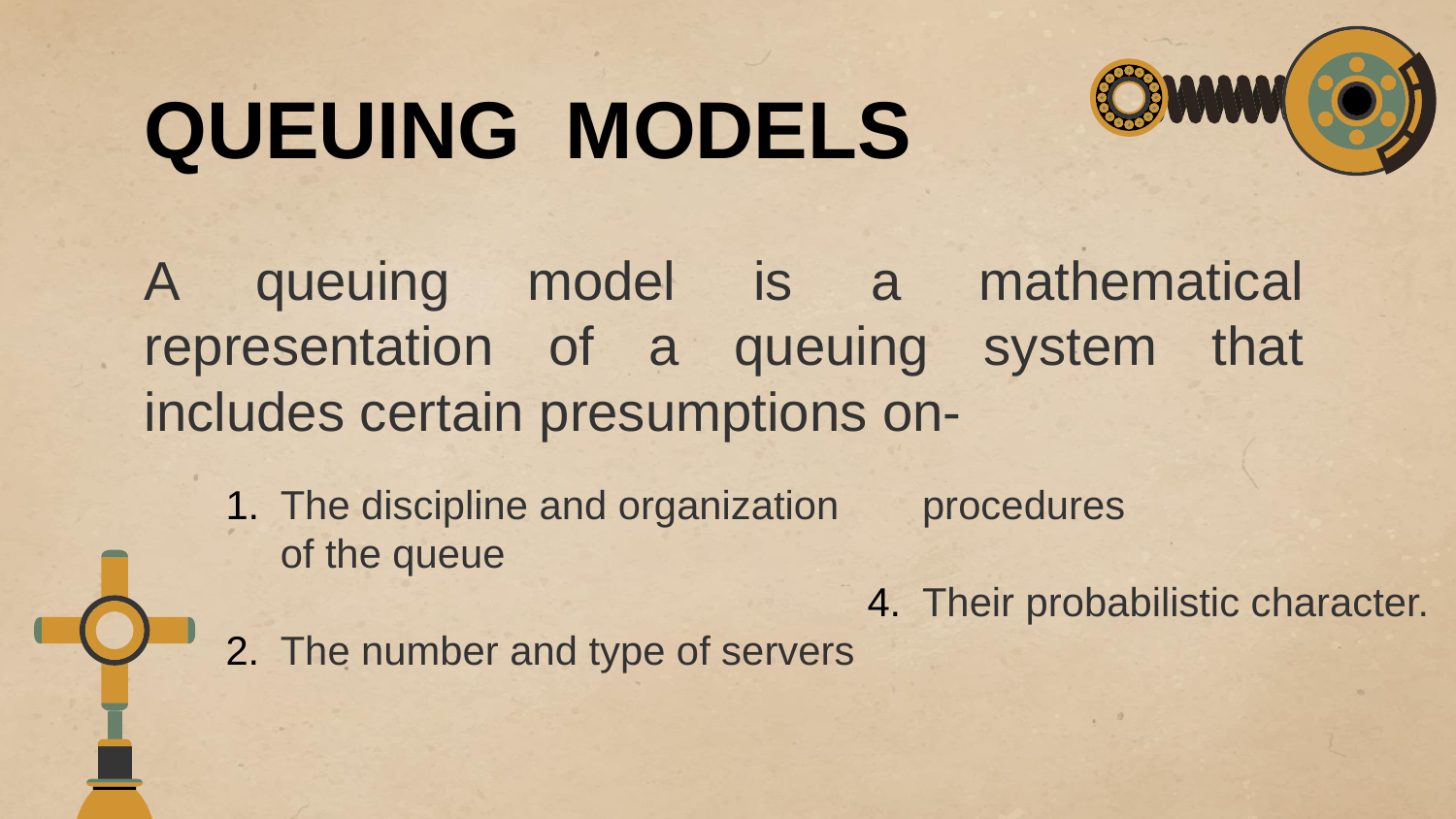

QUEUING  MODELS
A queuing model is a mathematical representation of a queuing system that includes certain presumptions on-
The discipline and organization of the queue

The number and type of servers

The arrival and service procedures

Their probabilistic character.